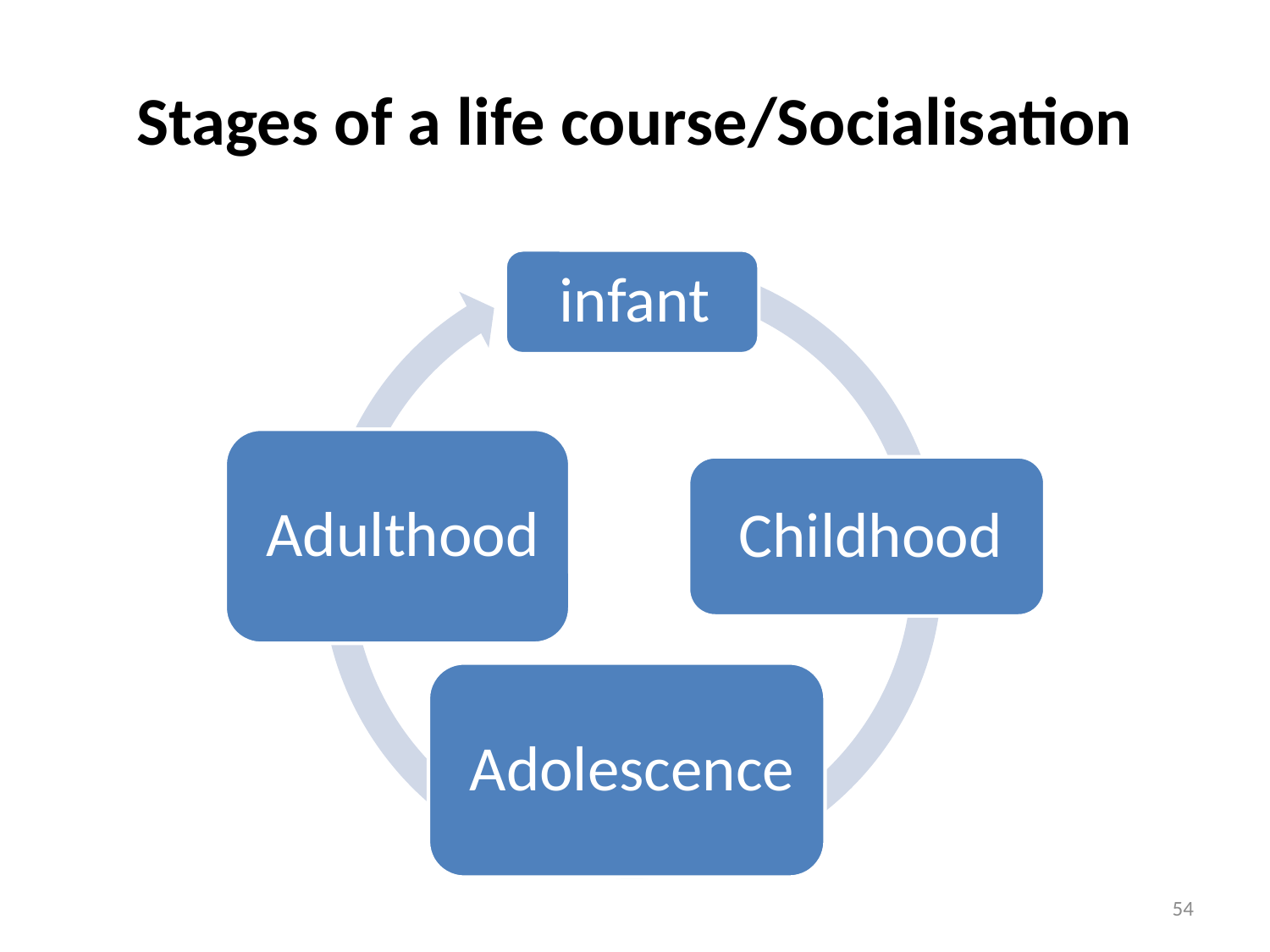

# Stages of a life course/Socialisation
infant
Childhood
Adolescence
Adulthood
54